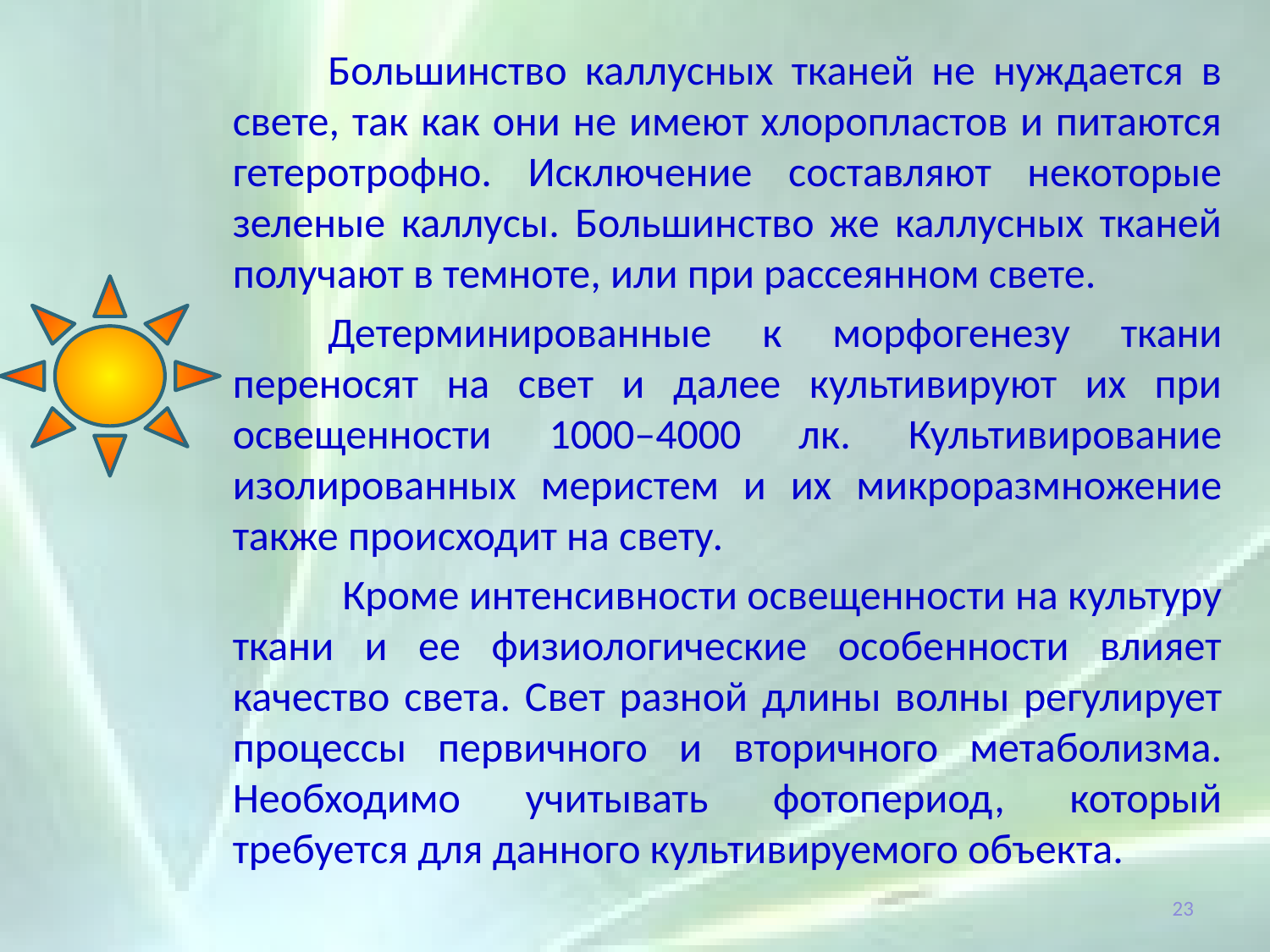

Большинство каллусных тканей не нуждается в свете, так как они не имеют хлоропластов и питаются гетеротрофно. Исключение составляют некоторые зеленые каллусы. Большинство же каллусных тканей получают в темноте, или при рассеянном свете.
	Детерминированные к морфогенезу ткани переносят на свет и далее культивируют их при освещенности 1000–4000 лк. Культивирование изолированных меристем и их микроразмножение также происходит на свету.
Кроме интенсивности освещенности на культуру ткани и ее физиологические особенности влияет качество света. Свет разной длины волны регулирует процессы первичного и вторичного метаболизма. Необходимо учитывать фотопериод, который требуется для данного культивируемого объекта.

23